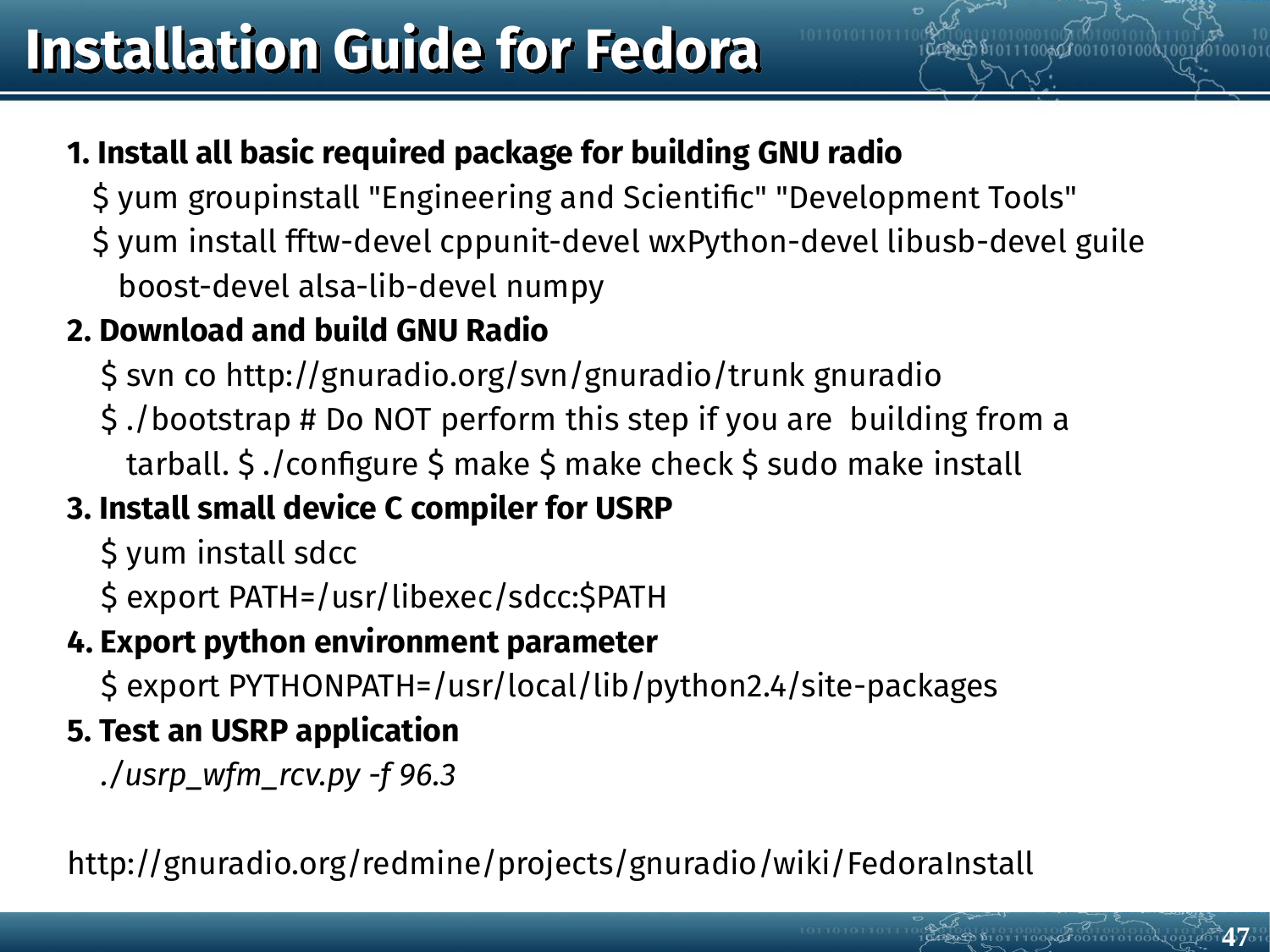

# Installation Guide for Fedora
1. Install all basic required package for building GNU radio
   $ yum groupinstall "Engineering and Scientific" "Development Tools"
   $ yum install fftw-devel cppunit-devel wxPython-devel libusb-devel guile
      boost-devel alsa-lib-devel numpy
2. Download and build GNU Radio
    $ svn co http://gnuradio.org/svn/gnuradio/trunk gnuradio
    $ ./bootstrap # Do NOT perform this step if you are  building from a
       tarball. $ ./configure $ make $ make check $ sudo make install
3. Install small device C compiler for USRP
    $ yum install sdcc
    $ export PATH=/usr/libexec/sdcc:$PATH
4. Export python environment parameter
    $ export PYTHONPATH=/usr/local/lib/python2.4/site-packages
5. Test an USRP application
    ./usrp_wfm_rcv.py -f 96.3

http://gnuradio.org/redmine/projects/gnuradio/wiki/FedoraInstall